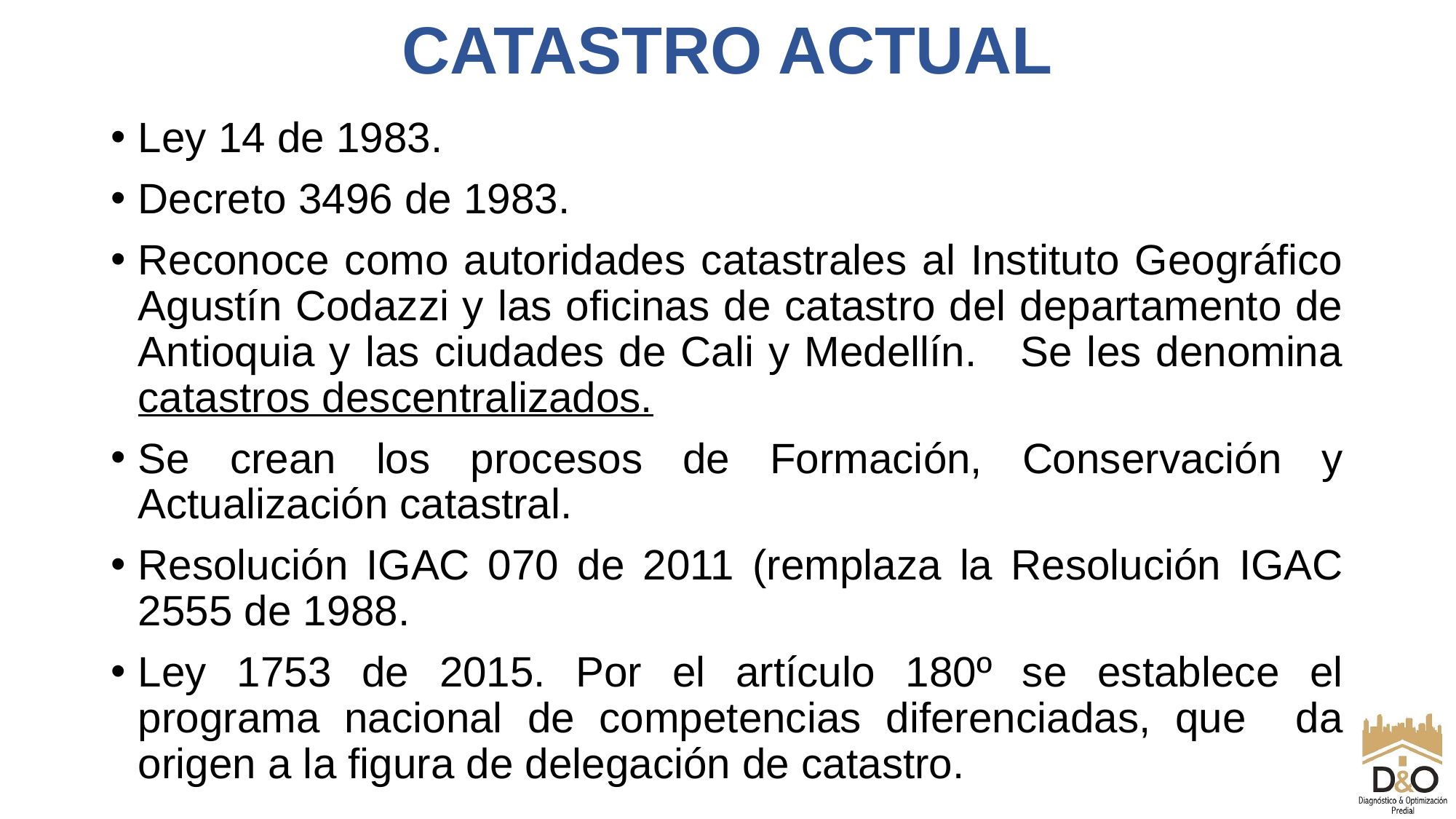

# CATASTRO ACTUAL
Ley 14 de 1983.
Decreto 3496 de 1983.
Reconoce como autoridades catastrales al Instituto Geográfico Agustín Codazzi y las oficinas de catastro del departamento de Antioquia y las ciudades de Cali y Medellín.   Se les denomina catastros descentralizados.
Se crean los procesos de Formación, Conservación y Actualización catastral.
Resolución IGAC 070 de 2011 (remplaza la Resolución IGAC 2555 de 1988.
Ley 1753 de 2015. Por el artículo 180º se establece el programa nacional de competencias diferenciadas, que  da origen a la figura de delegación de catastro.